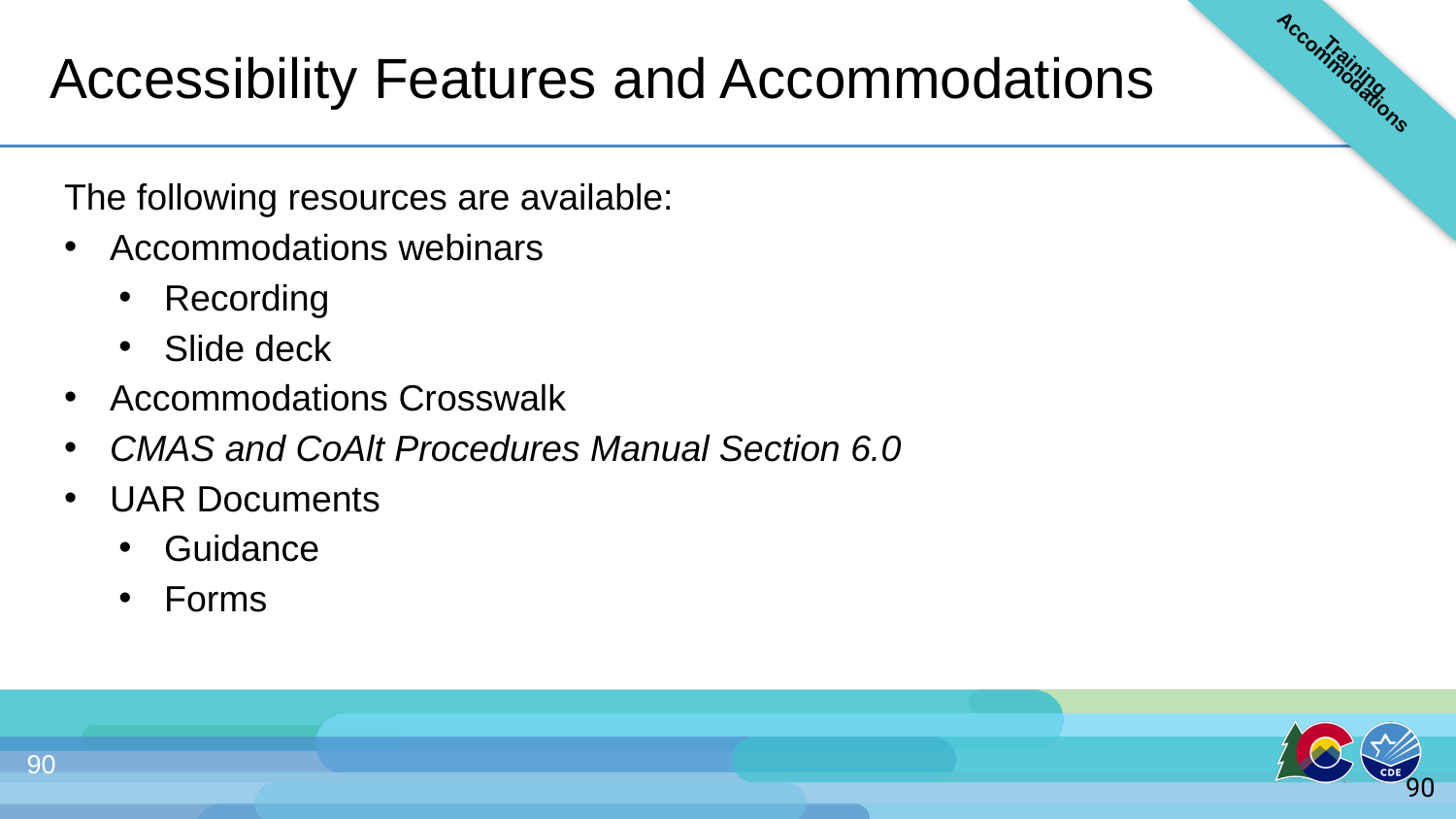

Accommodations Training
# Accessibility Features and Accommodations
The following resources are available:
Accommodations webinars
Recording
Slide deck
Accommodations Crosswalk
CMAS and CoAlt Procedures Manual Section 6.0
UAR Documents
Guidance
Forms

90